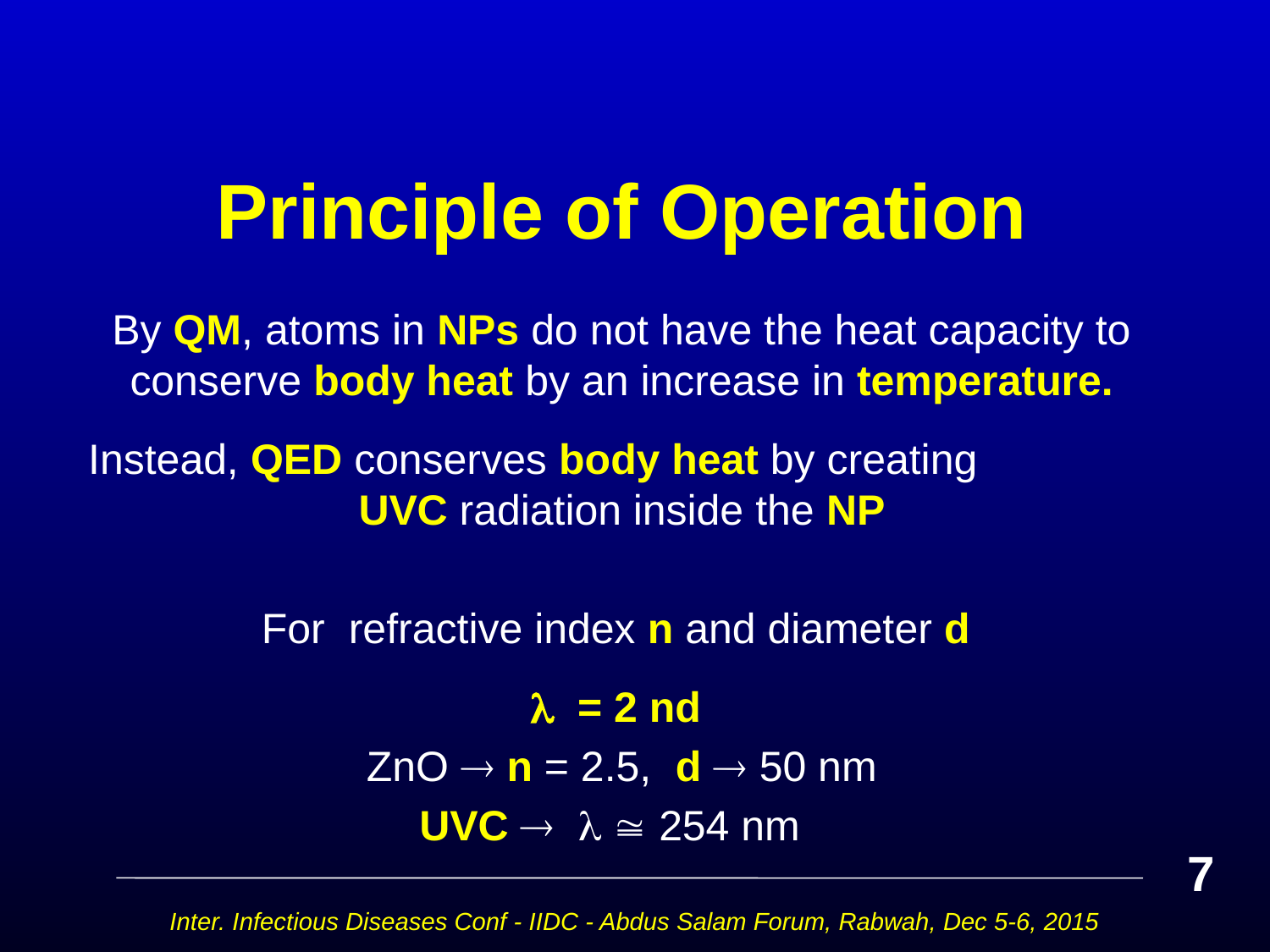

# Principle of Operation
By QM, atoms in NPs do not have the heat capacity to conserve body heat by an increase in temperature.

 Instead, QED conserves body heat by creating                 UVC radiation inside the NP

For  refractive index n and diameter d

λ  = 2 nd
ZnO → n = 2.5,  d → 50 nm
UVC →  λ ≅ 254 nm

7
Inter. Infectious Diseases Conf - IIDC - Abdus Salam Forum, Rabwah, Dec 5-6, 2015